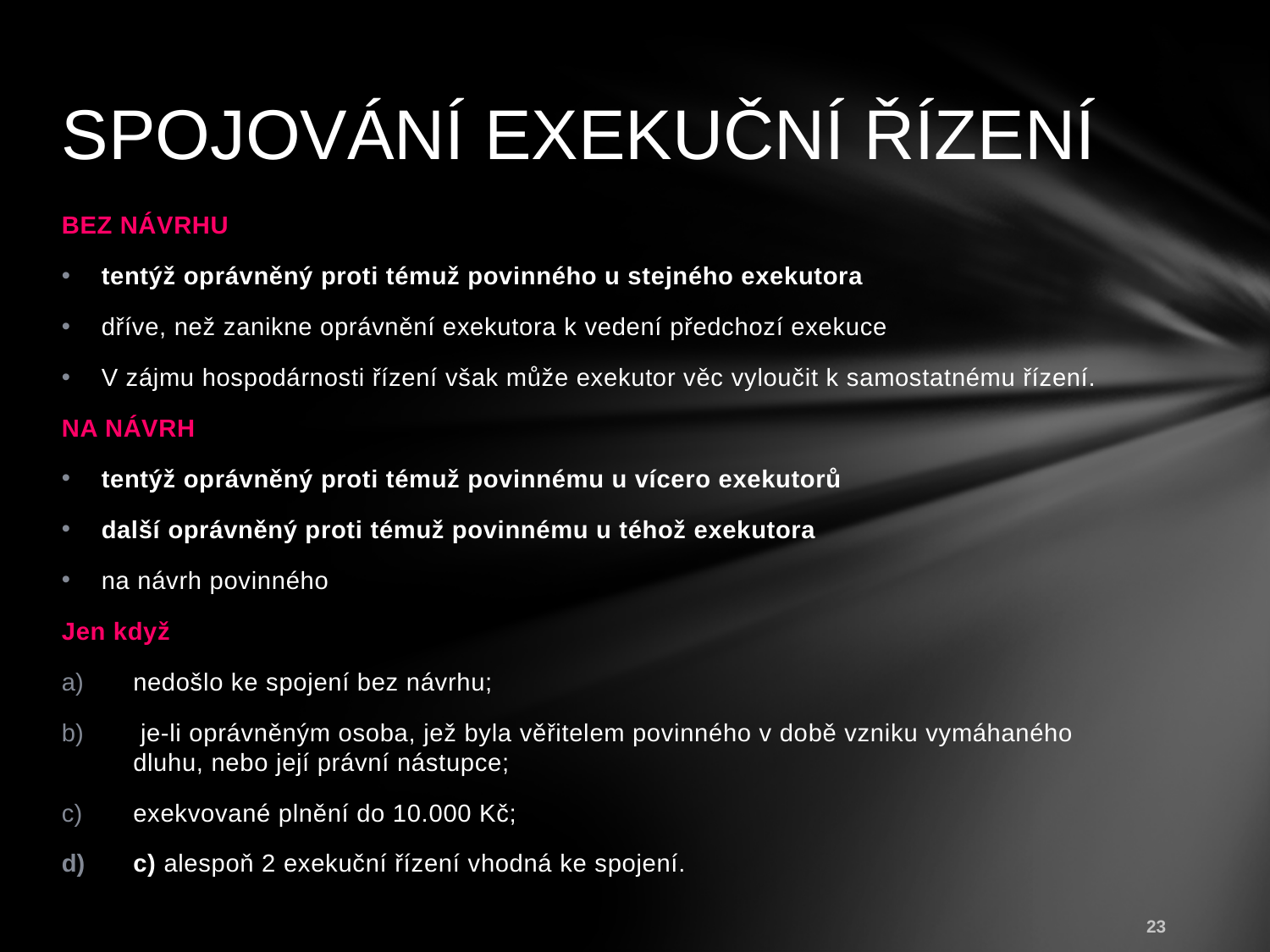

# SPOJOVÁNÍ EXEKUČNÍ ŘÍZENÍ
BEZ NÁVRHU
tentýž oprávněný proti témuž povinného u stejného exekutora
dříve, než zanikne oprávnění exekutora k vedení předchozí exekuce
V zájmu hospodárnosti řízení však může exekutor věc vyloučit k samostatnému řízení.
NA NÁVRH
tentýž oprávněný proti témuž povinnému u vícero exekutorů
další oprávněný proti témuž povinnému u téhož exekutora
na návrh povinného
Jen když
nedošlo ke spojení bez návrhu;
 je-li oprávněným osoba, jež byla věřitelem povinného v době vzniku vymáhaného dluhu, nebo její právní nástupce;
exekvované plnění do 10.000 Kč;
c) alespoň 2 exekuční řízení vhodná ke spojení.
23